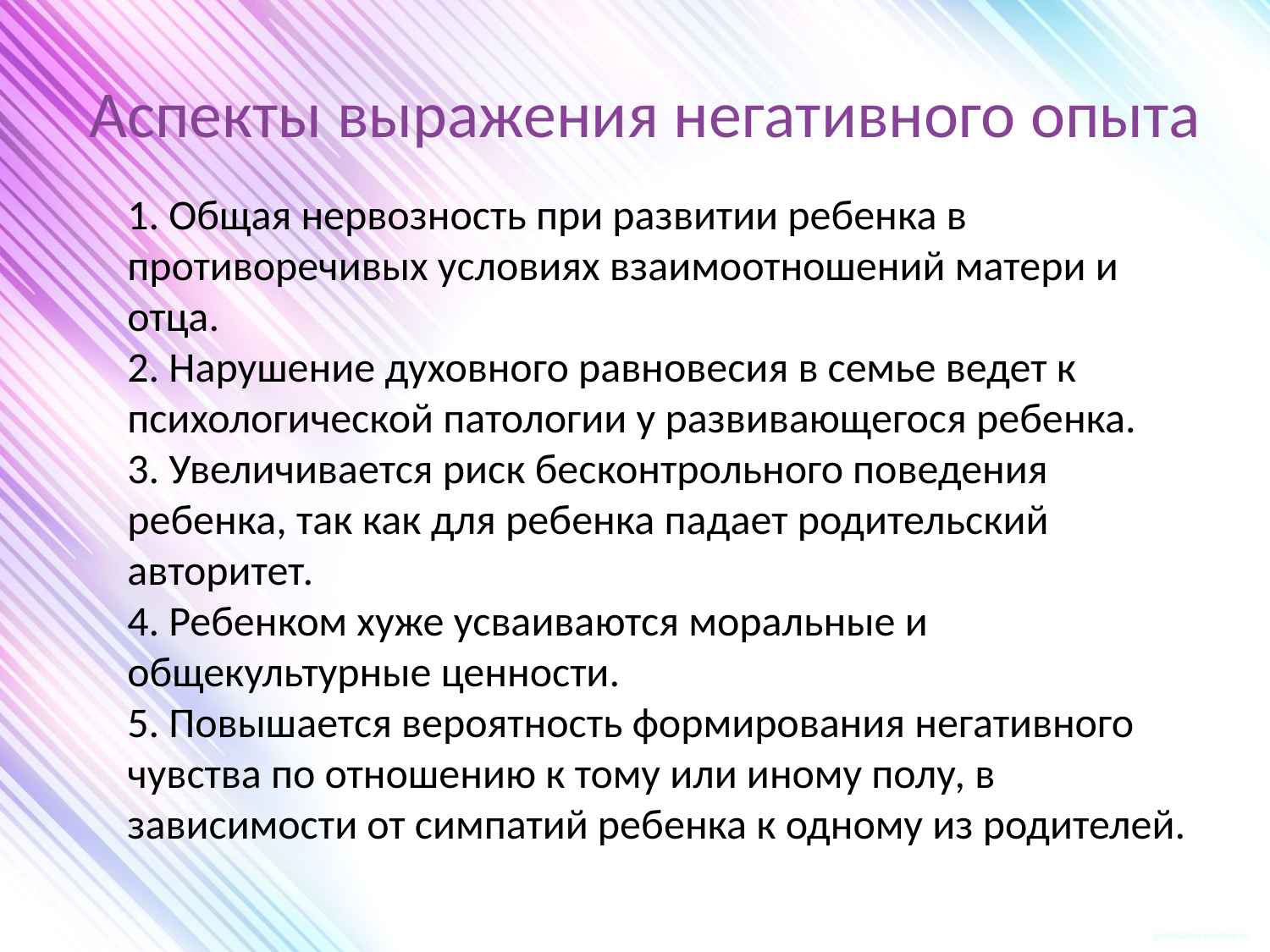

# Аспекты выражения негативного опыта
1. Общая нервозность при развитии ребенка в противоречивых условиях взаимоотношений матери и отца.
2. Нарушение духовного равновесия в семье ведет к психологической патологии у развивающегося ребенка.
3. Увеличивается риск бесконтрольного поведения ребенка, так как для ребенка падает родительский авторитет.
4. Ребенком хуже усваиваются моральные и общекультурные ценности.
5. Повышается вероятность формирования негативного чувства по отношению к тому или иному полу, в зависимости от симпатий ребенка к одному из родителей.